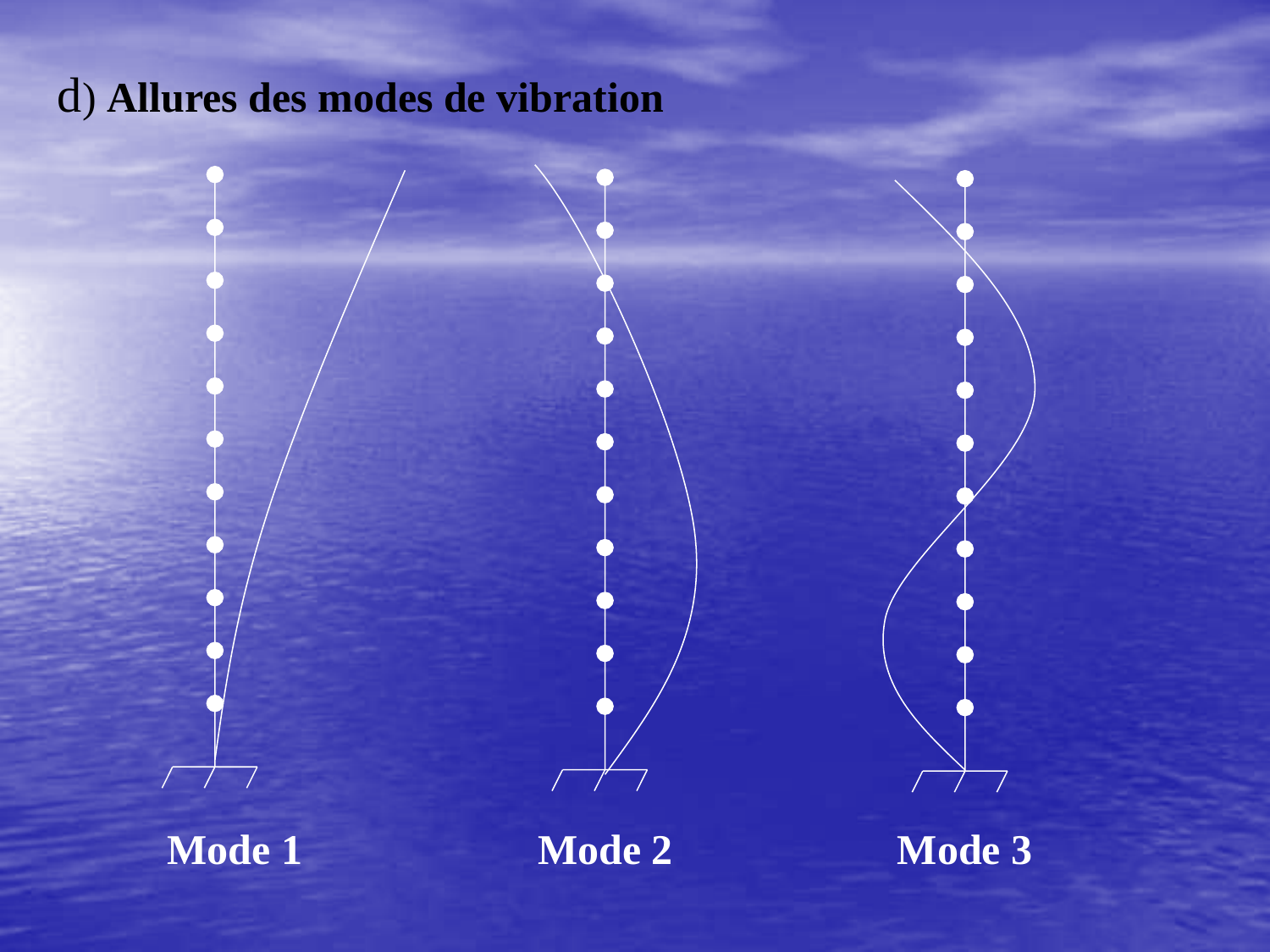

d) Allures des modes de vibration

Mode 1
Mode 2
Mode 3